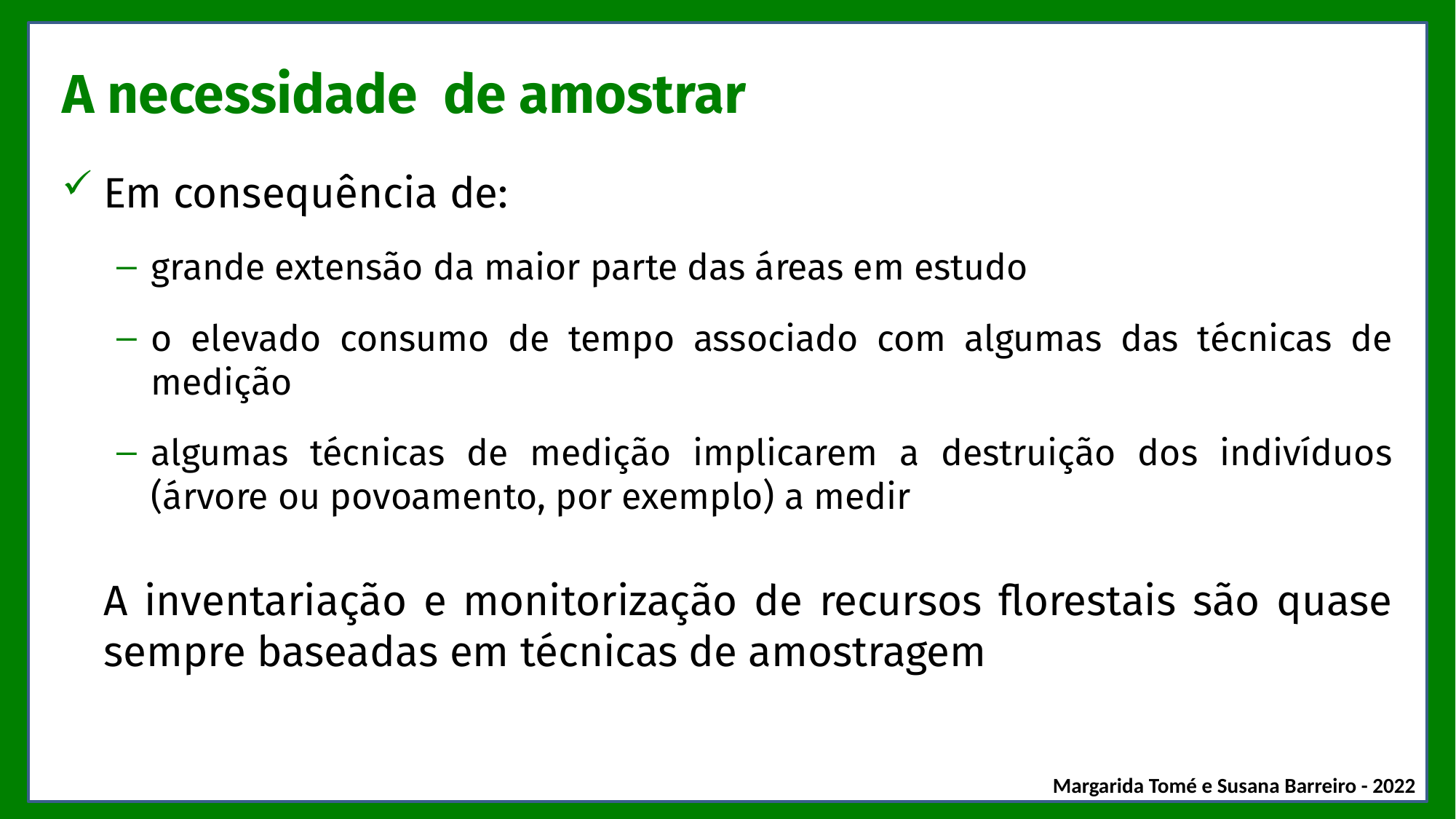

# A necessidade  de amostrar
Em consequência de:
grande extensão da maior parte das áreas em estudo
o elevado consumo de tempo associado com algumas das técnicas de medição
algumas técnicas de medição implicarem a destruição dos indivíduos (árvore ou povoamento, por exemplo) a medir

	A inventariação e monitorização de recursos florestais são quase sempre baseadas em técnicas de amostragem